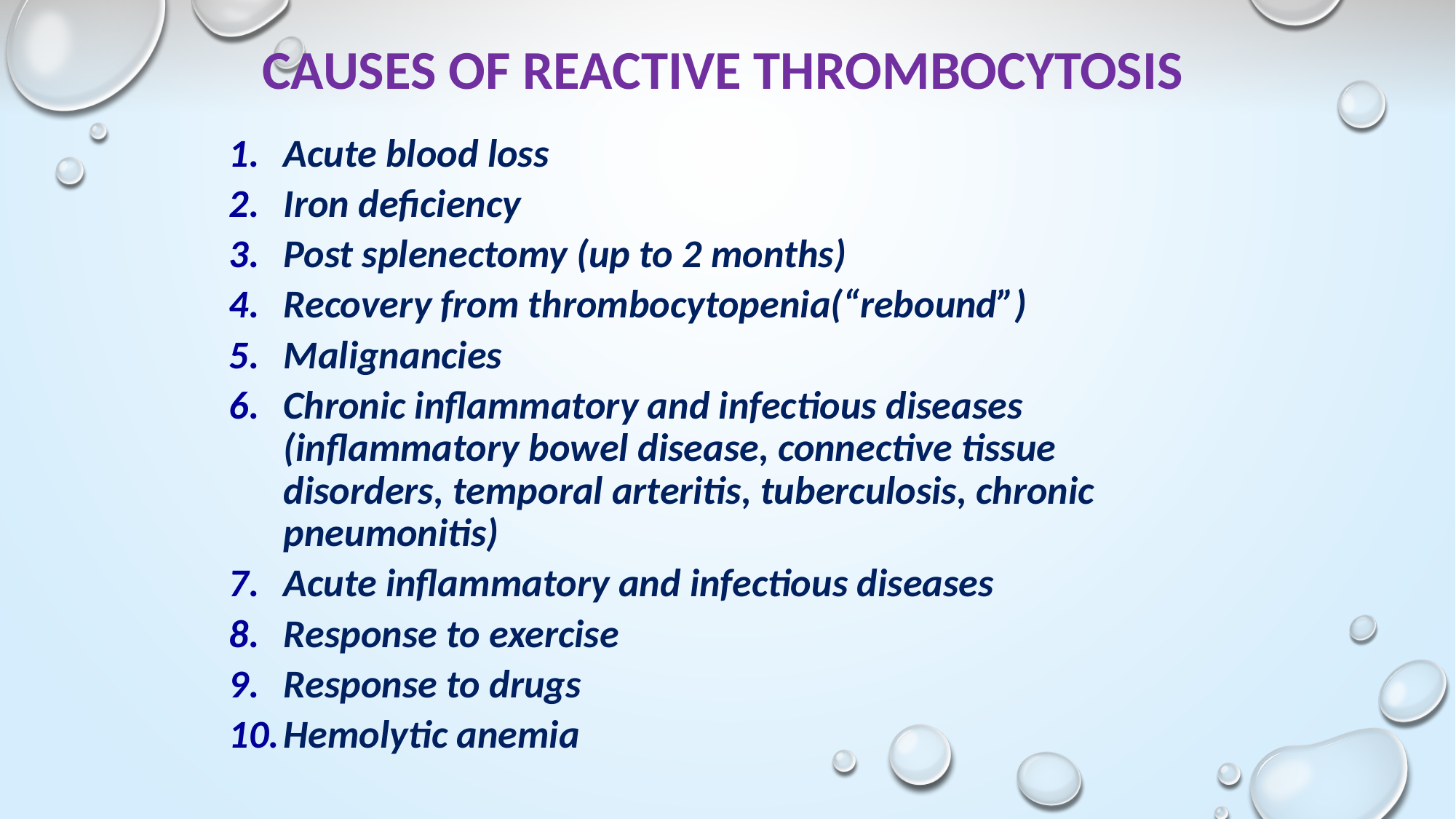

CAUSES OF REACTIVE THROMBOCYTOSIS
Acute blood loss
Iron deficiency
Post splenectomy (up to 2 months)
Recovery from thrombocytopenia(“rebound”)
Malignancies
Chronic inflammatory and infectious diseases (inflammatory bowel disease, connective tissue disorders, temporal arteritis, tuberculosis, chronic pneumonitis)
Acute inflammatory and infectious diseases
Response to exercise
Response to drugs
Hemolytic anemia